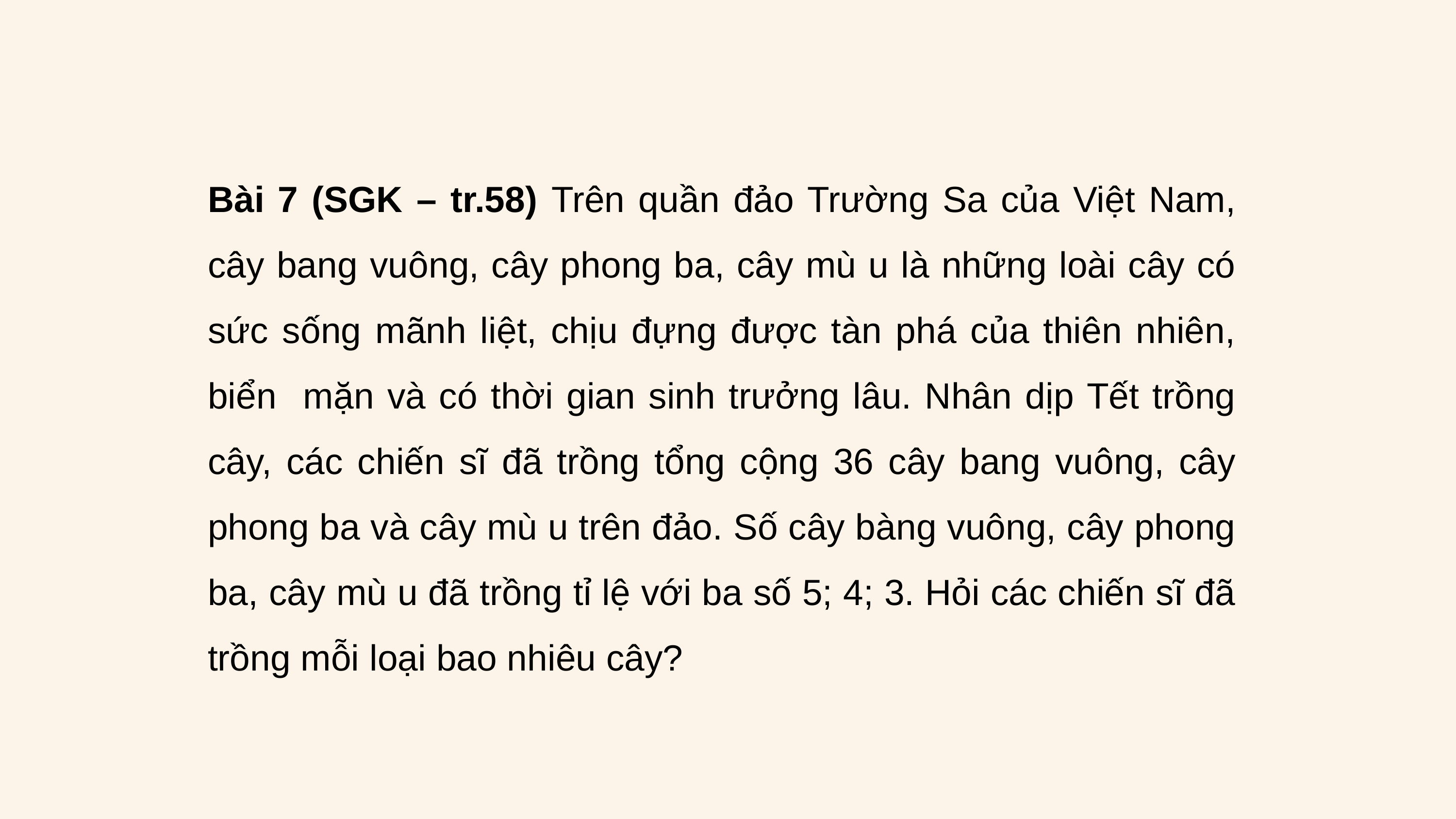

Bài 7 (SGK – tr.58) Trên quần đảo Trường Sa của Việt Nam, cây bang vuông, cây phong ba, cây mù u là những loài cây có sức sống mãnh liệt, chịu đựng được tàn phá của thiên nhiên, biển  mặn và có thời gian sinh trưởng lâu. Nhân dịp Tết trồng cây, các chiến sĩ đã trồng tổng cộng 36 cây bang vuông, cây phong ba và cây mù u trên đảo. Số cây bàng vuông, cây phong ba, cây mù u đã trồng tỉ lệ với ba số 5; 4; 3. Hỏi các chiến sĩ đã trồng mỗi loại bao nhiêu cây?